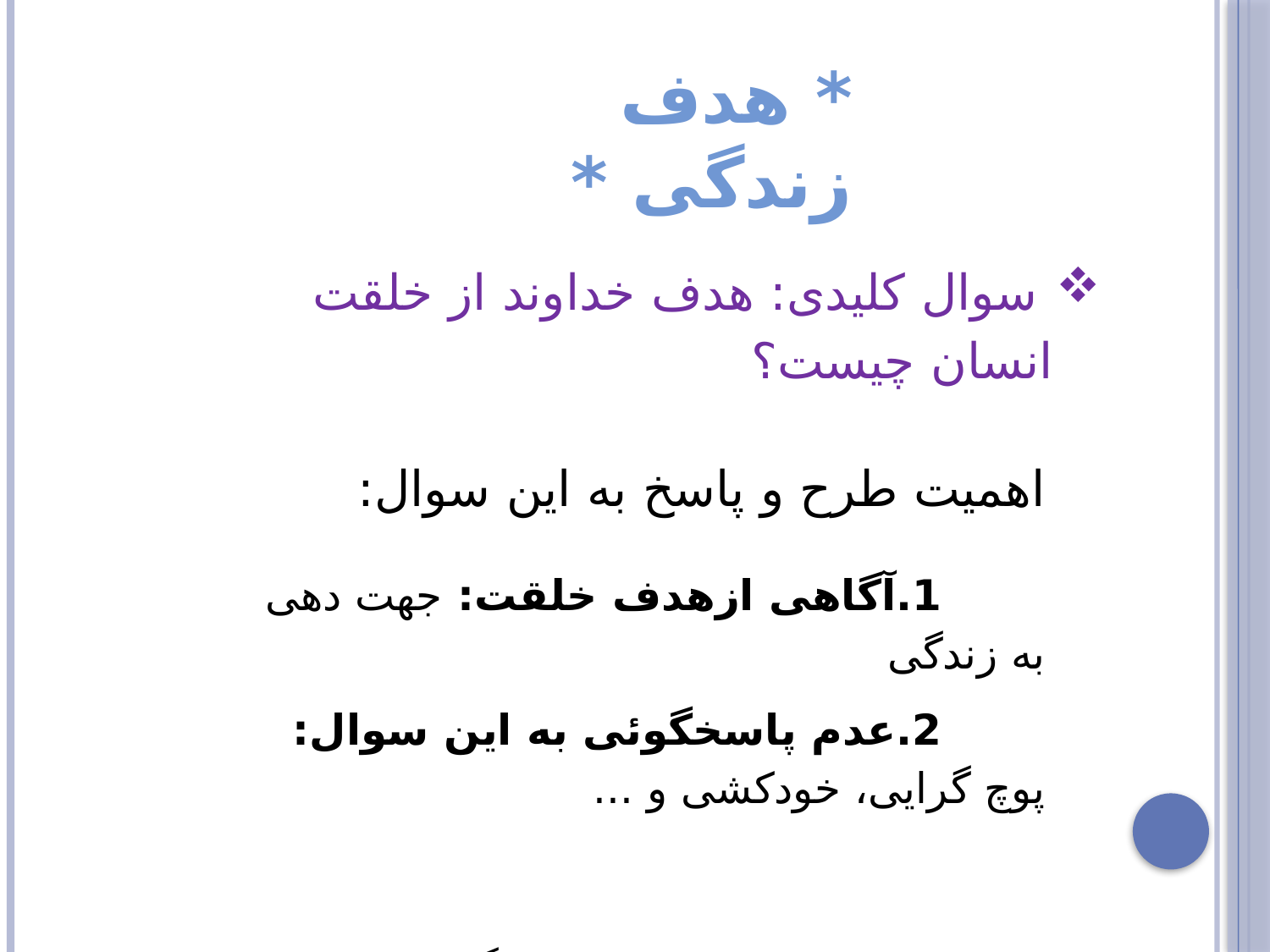

* هدف زندگی *
 سوال کلیدی: هدف خداوند از خلقت انسان چیست؟

اهمیت طرح و پاسخ به این سوال:

       1.آگاهی ازهدف خلقت: جهت دهی به زندگی
       2.عدم پاسخگوئی به این سوال: پوچ گرایی، خودکشی و ...

مقدمات و طرح بحث در قالب 10 گزاره